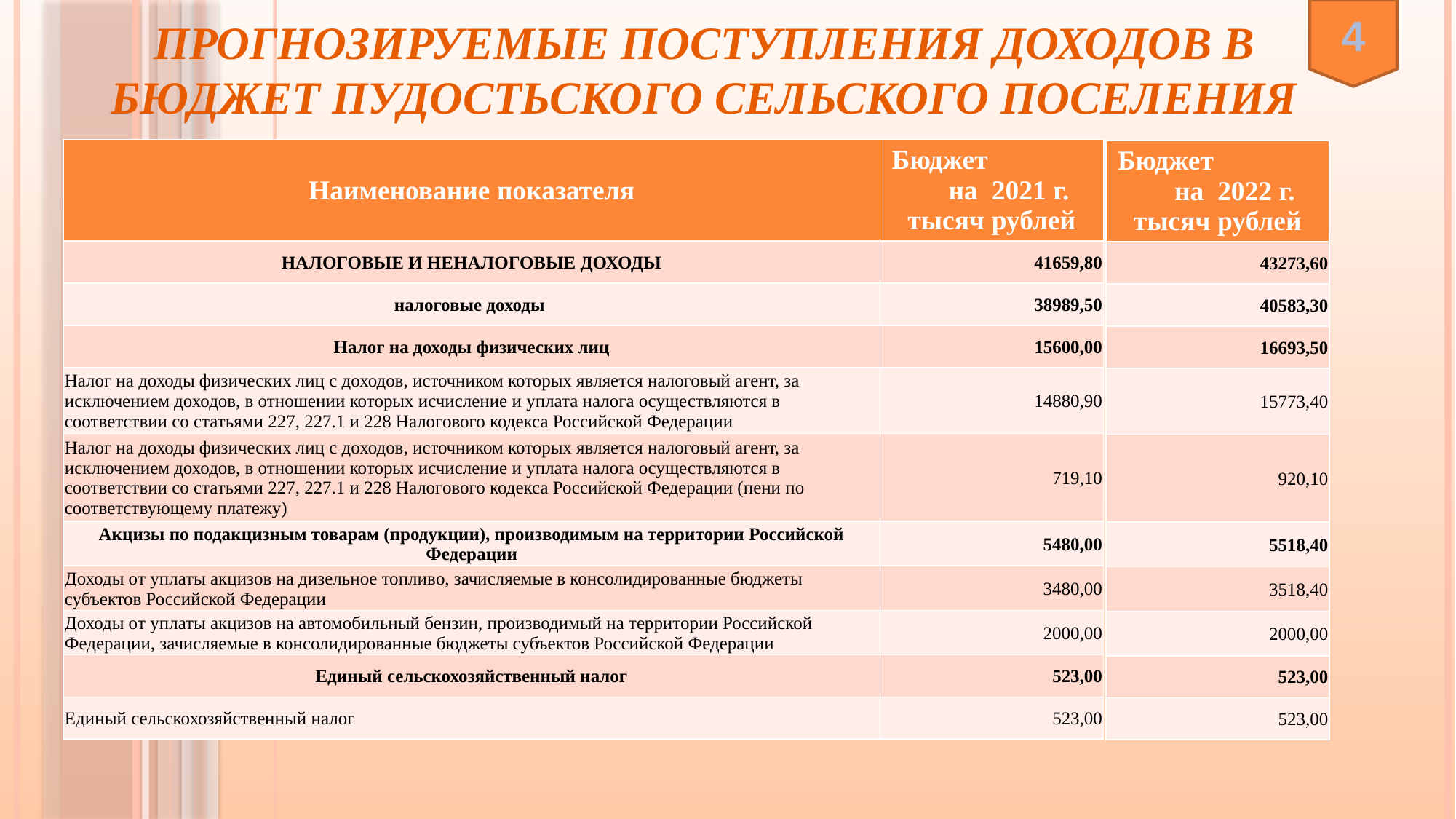

# Прогнозируемые поступления доходов в бюджет Пудостьского сельского поселения
4
| Наименование показателя | Бюджет на 2021 г. тысяч рублей |
| --- | --- |
| НАЛОГОВЫЕ И НЕНАЛОГОВЫЕ ДОХОДЫ | 41659,80 |
| налоговые доходы | 38989,50 |
| Налог на доходы физических лиц | 15600,00 |
| Налог на доходы физических лиц с доходов, источником которых является налоговый агент, за исключением доходов, в отношении которых исчисление и уплата налога осуществляются в соответствии со статьями 227, 227.1 и 228 Налогового кодекса Российской Федерации | 14880,90 |
| Налог на доходы физических лиц с доходов, источником которых является налоговый агент, за исключением доходов, в отношении которых исчисление и уплата налога осуществляются в соответствии со статьями 227, 227.1 и 228 Налогового кодекса Российской Федерации (пени по соответствующему платежу) | 719,10 |
| Акцизы по подакцизным товарам (продукции), производимым на территории Российской Федерации | 5480,00 |
| Доходы от уплаты акцизов на дизельное топливо, зачисляемые в консолидированные бюджеты субъектов Российской Федерации | 3480,00 |
| Доходы от уплаты акцизов на автомобильный бензин, производимый на территории Российской Федерации, зачисляемые в консолидированные бюджеты субъектов Российской Федерации | 2000,00 |
| Единый сельскохозяйственный налог | 523,00 |
| Единый сельскохозяйственный налог | 523,00 |
| Бюджет на 2022 г. тысяч рублей |
| --- |
| 43273,60 |
| 40583,30 |
| 16693,50 |
| 15773,40 |
| 920,10 |
| 5518,40 |
| 3518,40 |
| 2000,00 |
| 523,00 |
| 523,00 |